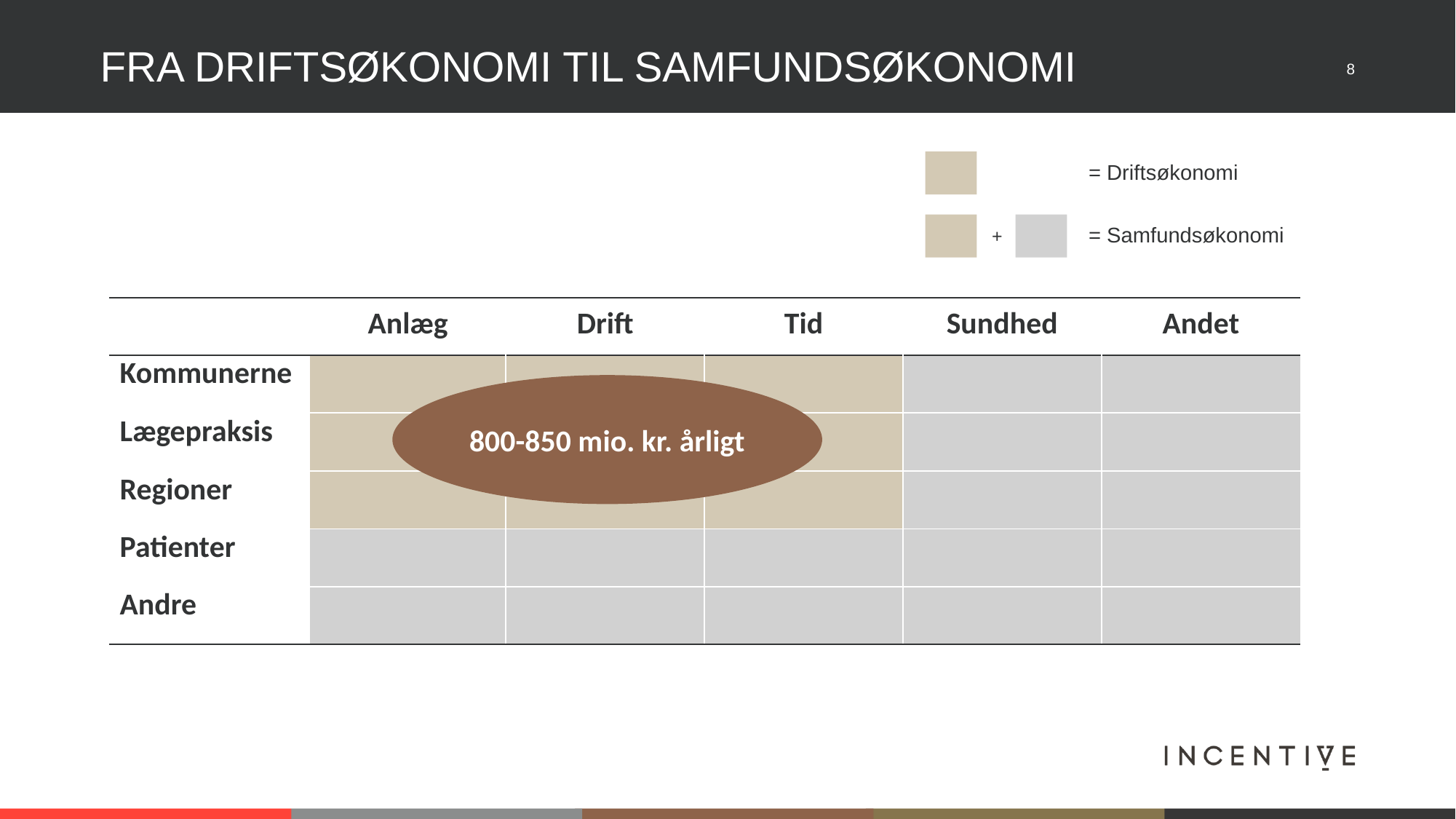

Fra driftsøkonomi til samfundsøkonomi

= Driftsøkonomi

= Samfundsøkonomi
+
|  | Anlæg | Drift | Tid | Sundhed | Andet |
| --- | --- | --- | --- | --- | --- |
| Kommunerne |  |  |  |  |  |
| Lægepraksis |  |  |  |  |  |
| Regioner |  |  |  |  |  |
| Patienter |  |  |  |  |  |
| Andre |  |  |  |  |  |
800-850 mio. kr. årligt